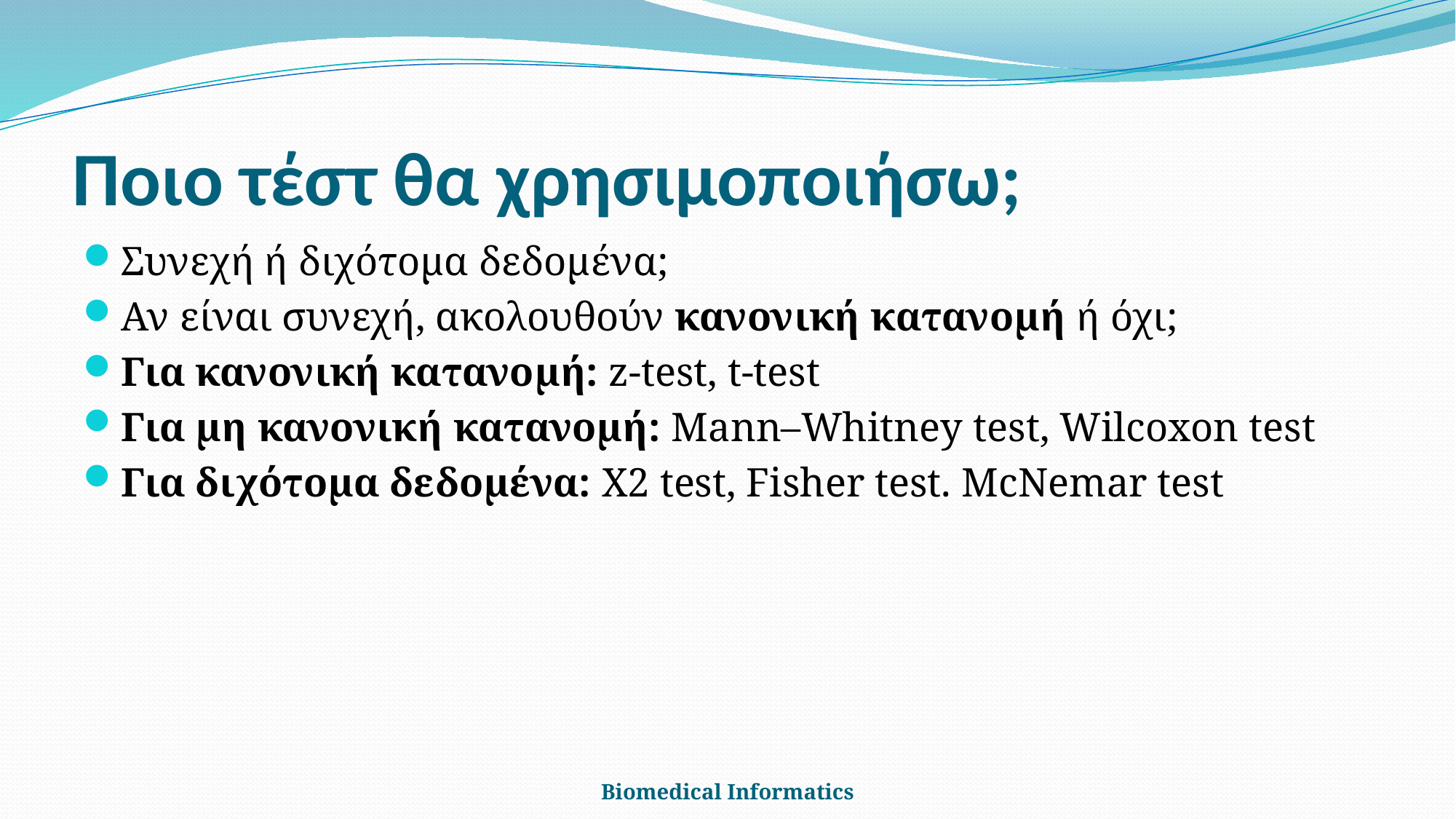

# Ποιο τέστ θα χρησιμοποιήσω;
Συνεχή ή διχότομα δεδομένα;
Αν είναι συνεχή, ακολουθούν κανονική κατανομή ή όχι;
Για κανονική κατανομή: z-test, t-test
Για μη κανονική κατανομή: Mann–Whitney test, Wilcoxon test
Για διχότομα δεδομένα: Χ2 test, Fisher test. McNemar test